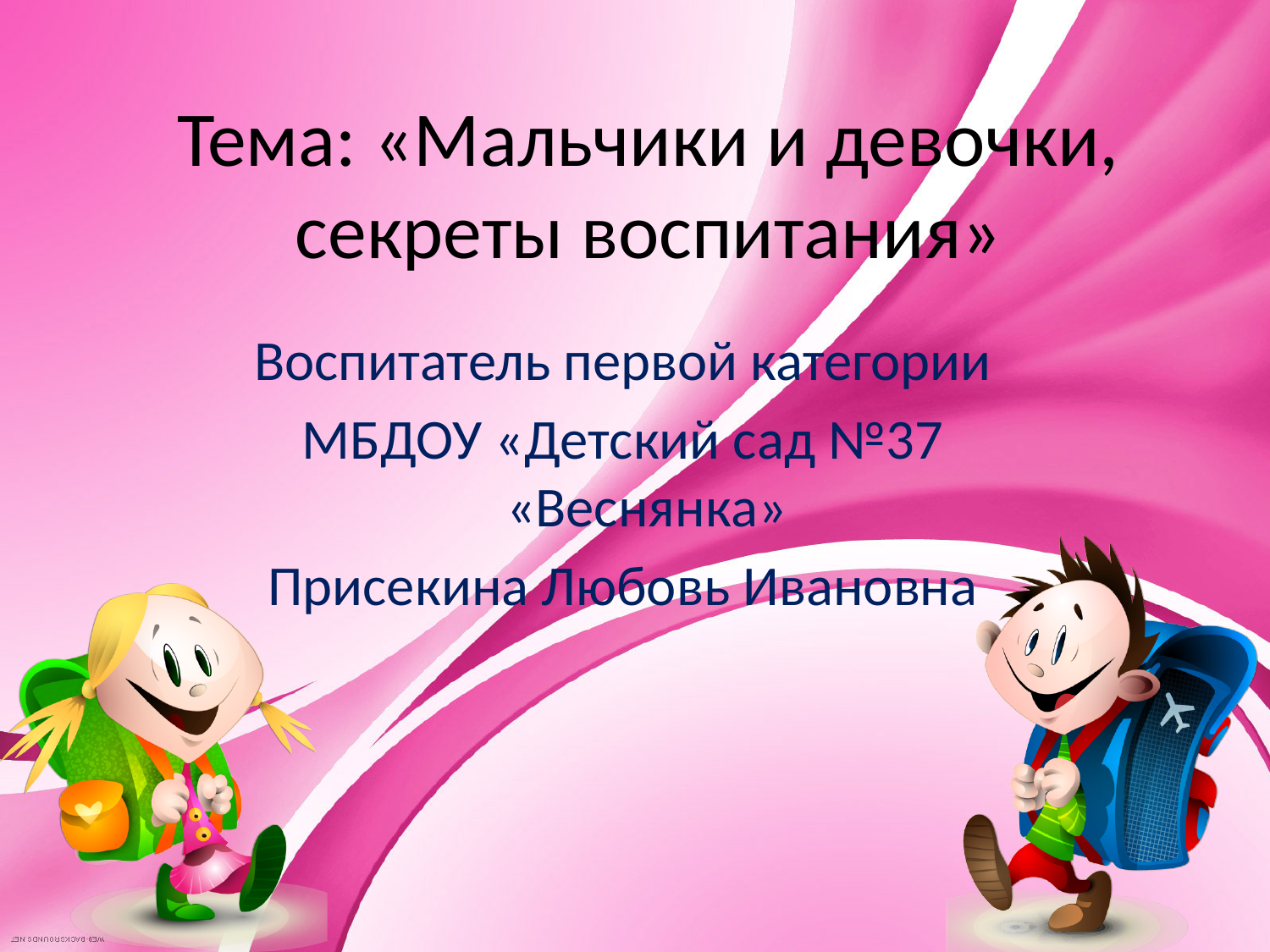

# Тема: «Мальчики и девочки, секреты воспитания»
Воспитатель первой категории
МБДОУ «Детский сад №37 «Веснянка»
Присекина Любовь Ивановна